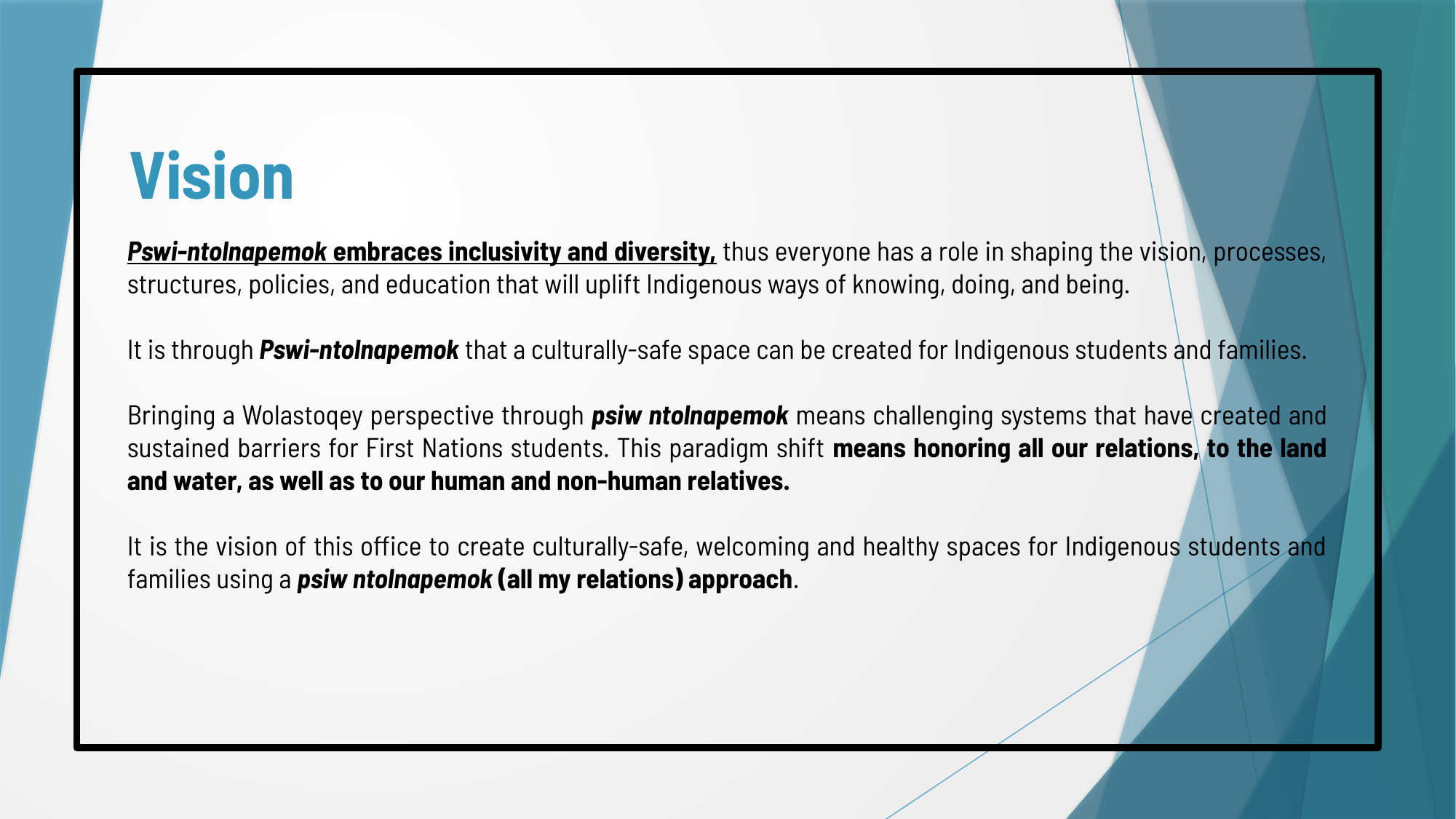

Vision
Pswi-ntolnapemok embraces inclusivity and diversity, thus everyone has a role in shaping the vision, processes, structures, policies, and education that will uplift Indigenous ways of knowing, doing, and being.

It is through Pswi-ntolnapemok that a culturally-safe space can be created for Indigenous students and families.

Bringing a Wolastoqey perspective through psiw ntolnapemok means challenging systems that have created and sustained barriers for First Nations students. This paradigm shift means honoring all our relations, to the land and water, as well as to our human and non-human relatives.

It is the vision of this office to create culturally-safe, welcoming and healthy spaces for Indigenous students and families using a psiw ntolnapemok (all my relations) approach.